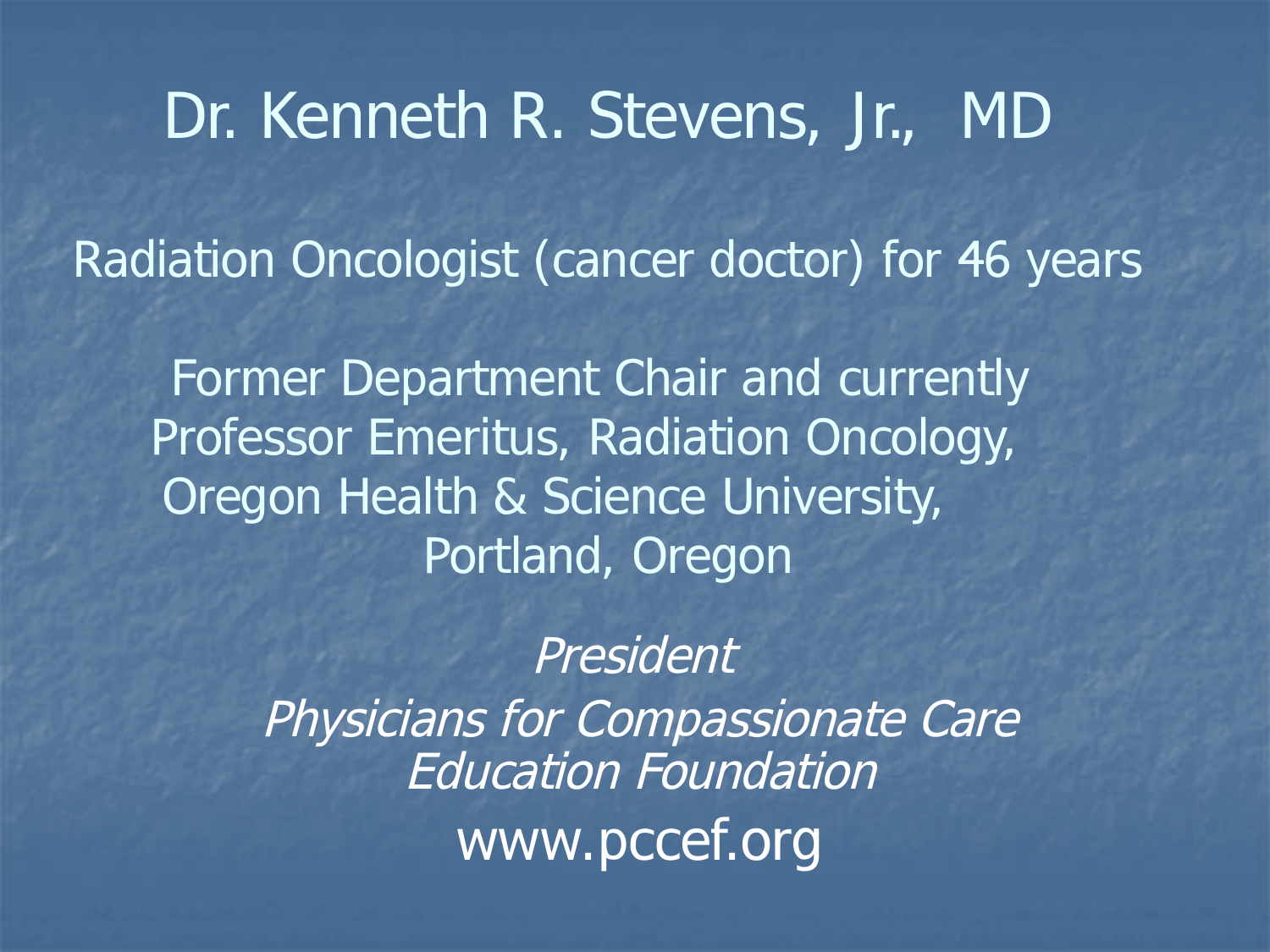

# Dr. Kenneth R. Stevens, Jr.,  MD Radiation Oncologist (cancer doctor) for 46 years Former Department Chair and currently Professor Emeritus, Radiation Oncology, Oregon Health & Science University, Portland, Oregon
President
 Physicians for Compassionate Care  Education Foundation
www.pccef.org